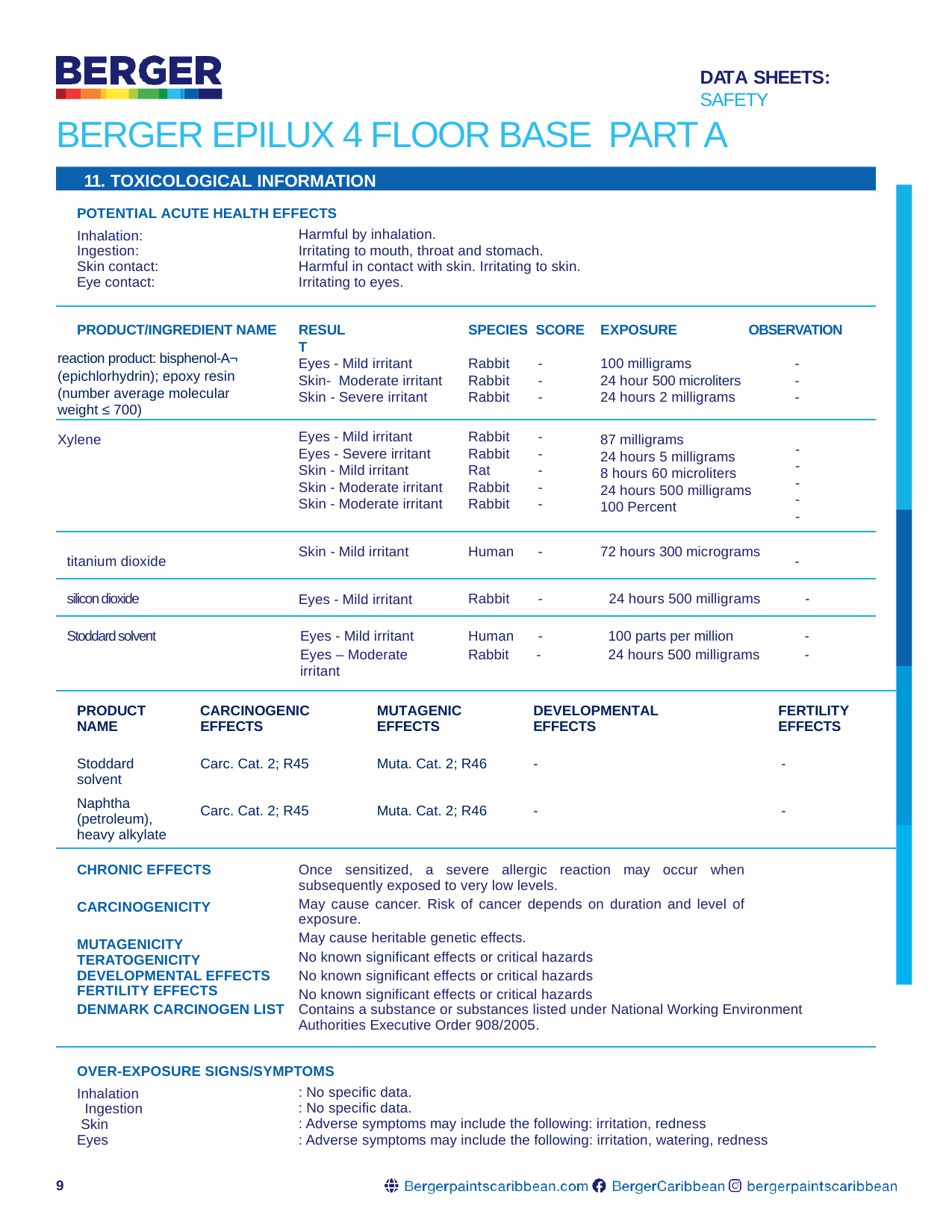

DATA SHEETS: SAFETY
# BERGER EPILUX 4 FLOOR BASE  PART A
11. TOXICOLOGICAL INFORMATION

POTENTIAL ACUTE HEALTH EFFECTS
Inhalation:  Ingestion:  Skin contact:  Eye contact:
Harmful by inhalation.
Irritating to mouth, throat and stomach.  Harmful in contact with skin. Irritating to skin.  Irritating to eyes.

PRODUCT/INGREDIENT NAME
RESULT
SPECIES SCORE
EXPOSURE
OBSERVATION
reaction product: bisphenol-A¬
(epichlorhydrin); epoxy resin (number average molecular weight ≤ 700)
Eyes - Mild irritant  Skin-  Moderate irritant  Skin - Severe irritant
Rabbit	-
Rabbit	-
Rabbit	-
100 milligrams
24 hour 500 microliters
24 hours 2 milligrams
-
-
-

Eyes - Mild irritant  Eyes - Severe irritant  Skin - Mild irritant
Skin - Moderate irritant  Skin - Moderate irritant
Rabbit	-
Rabbit	-
Rat	-
Rabbit	-
Rabbit	-
Xylene
87 milligrams
24 hours 5 milligrams
8 hours 60 microliters
24 hours 500 milligrams
100 Percent
-
-
-
-
-

Skin - Mild irritant
Human	-
72 hours 300 micrograms
-
titanium dioxide

silicon dioxide
Rabbit	-
24 hours 500 milligrams	-
Eyes - Mild irritant

Stoddard solvent
Eyes - Mild irritant
Eyes – Moderate irritant
Human	-
Rabbit       -
100 parts per million	-
24 hours 500 milligrams	-
| PRODUCT NAME | CARCINOGENIC EFFECTS | MUTAGENIC EFFECTS | DEVELOPMENTAL EFFECTS | FERTILITY EFFECTS |
| --- | --- | --- | --- | --- |
| Stoddard solvent Naphtha (petroleum), heavy alkylate | Carc. Cat. 2; R45 Carc. Cat. 2; R45 | Muta. Cat. 2; R46 Muta. Cat. 2; R46 | - - | - - |
CHRONIC EFFECTS

CARCINOGENICITY

MUTAGENICITY  TERATOGENICITY  DEVELOPMENTAL EFFECTS  FERTILITY EFFECTS
DENMARK CARCINOGEN LIST
Once sensitized, a severe allergic reaction may occur when subsequently exposed to very low levels.
May cause cancer. Risk of cancer depends on duration and level of exposure.
May cause heritable genetic effects.
No known significant effects or critical hazards
No known significant effects or critical hazards
No known significant effects or critical hazards
Contains a substance or substances listed under National Working Environment
Authorities Executive Order 908/2005.

OVER-EXPOSURE SIGNS/SYMPTOMS
Inhalation  Ingestion  Skin
Eyes
: No specific data.
: No specific data.
: Adverse symptoms may include the following: irritation, redness
: Adverse symptoms may include the following: irritation, watering, redness
9